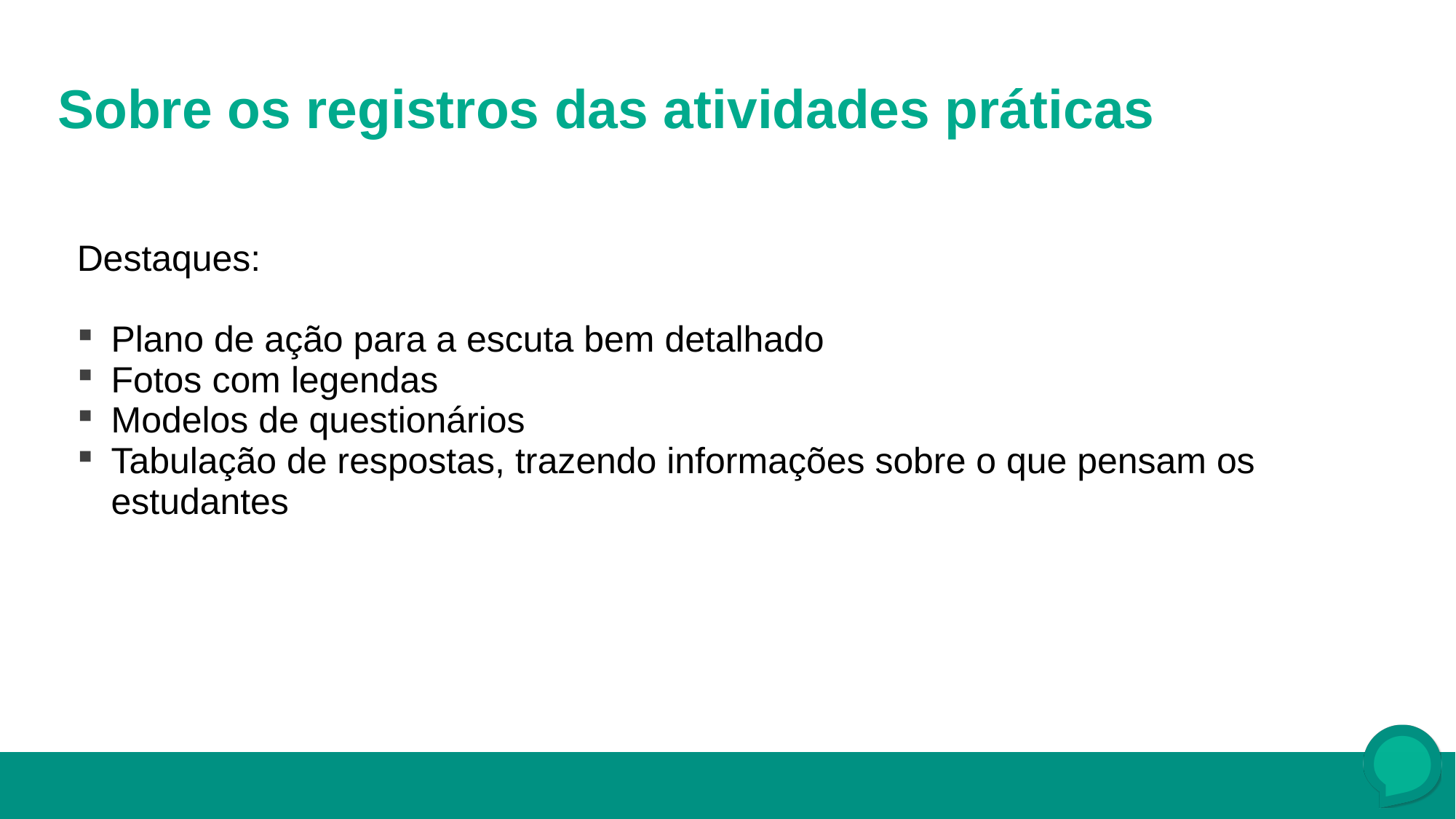

Sobre os registros das atividades práticas
|  |
| --- |
| Destaques: Plano de ação para a escuta bem detalhado Fotos com legendas Modelos de questionários Tabulação de respostas, trazendo informações sobre o que pensam os estudantes |